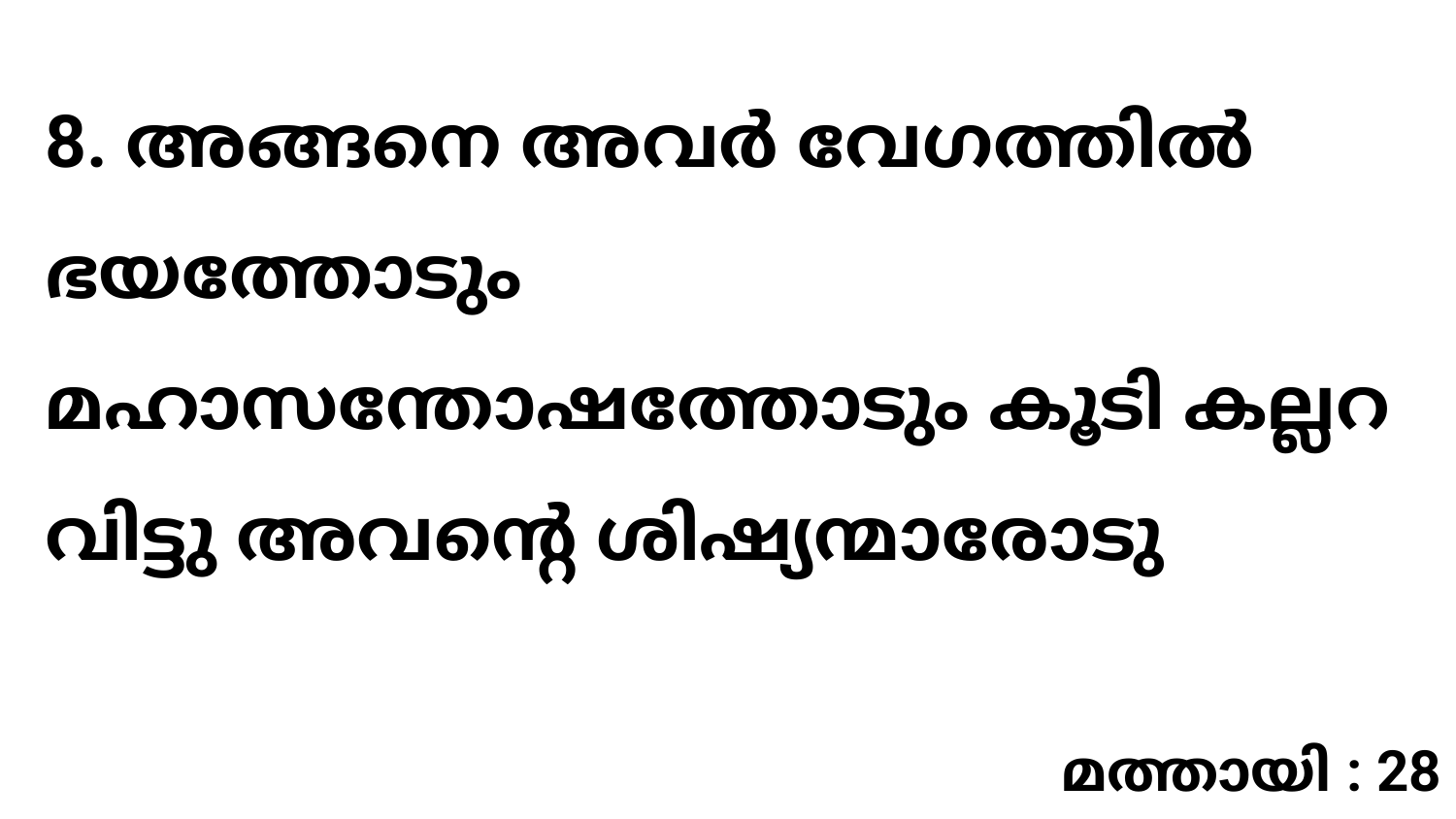

8. അങ്ങനെ അവർ വേഗത്തിൽ ഭയത്തോടും മഹാസന്തോഷത്തോടും കൂടി കല്ലറ വിട്ടു അവന്റെ ശിഷ്യന്മാരോടു
മത്തായി : 28